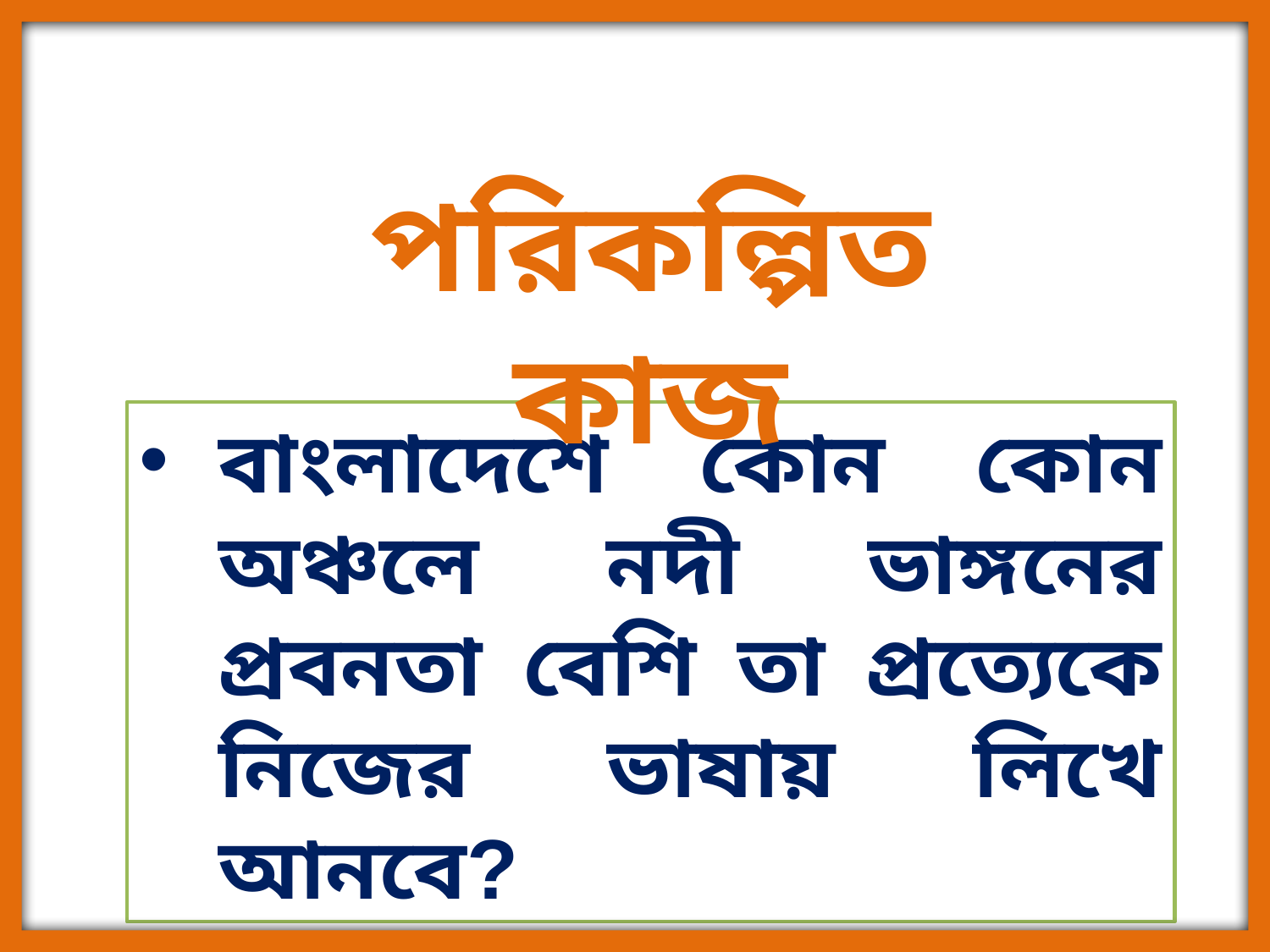

পরিকল্পিত কাজ
বাংলাদেশে কোন কোন অঞ্চলে নদী ভাঙ্গনের প্রবনতা বেশি তা প্রত্যেকে নিজের ভাষায় লিখে আনবে?